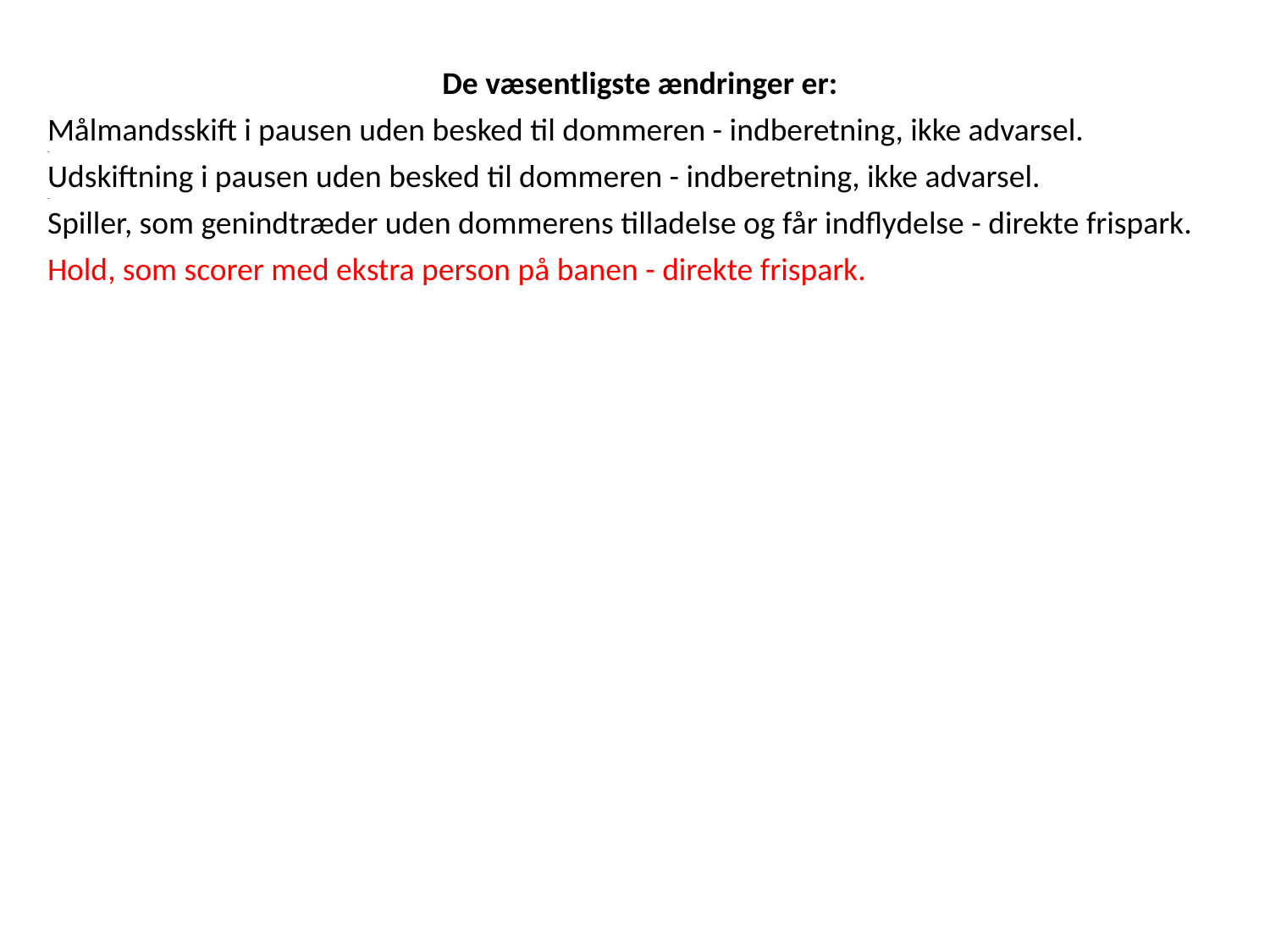

De væsentligste ændringer er:

Målmandsskift i pausen uden besked til dommeren - indberetning, ikke advarsel.
-
Udskiftning i pausen uden besked til dommeren - indberetning, ikke advarsel.
-
Spiller, som genindtræder uden dommerens tilladelse og får indflydelse - direkte frispark.

Hold, som scorer med ekstra person på banen - direkte frispark.